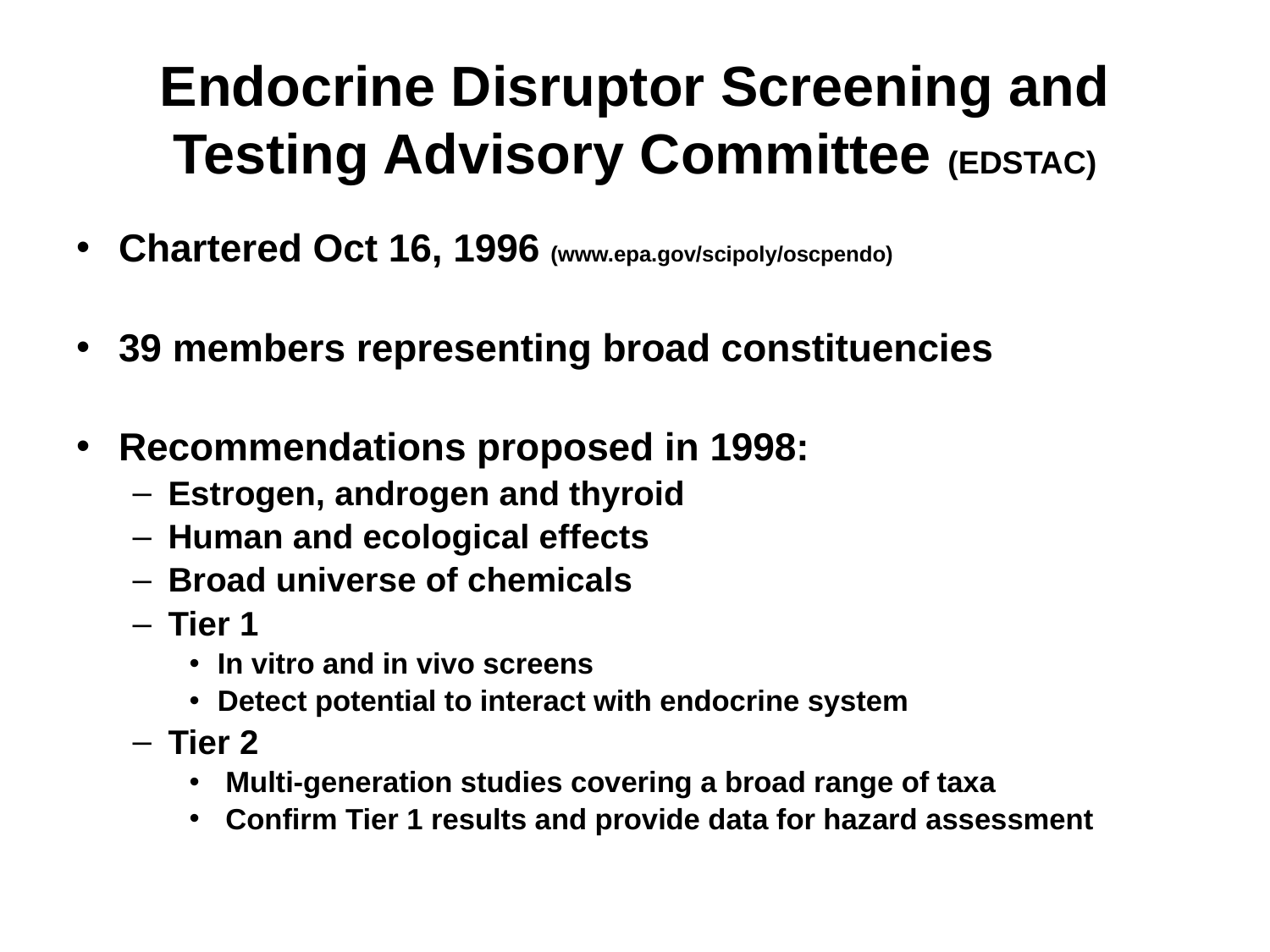

# Endocrine Disruptor Screening and Testing Advisory Committee (EDSTAC)
Chartered Oct 16, 1996 (www.epa.gov/scipoly/oscpendo)

39 members representing broad constituencies

Recommendations proposed in 1998:
Estrogen, androgen and thyroid
Human and ecological effects
Broad universe of chemicals
Tier 1
In vitro and in vivo screens
Detect potential to interact with endocrine system
Tier 2
 Multi-generation studies covering a broad range of taxa
 Confirm Tier 1 results and provide data for hazard assessment